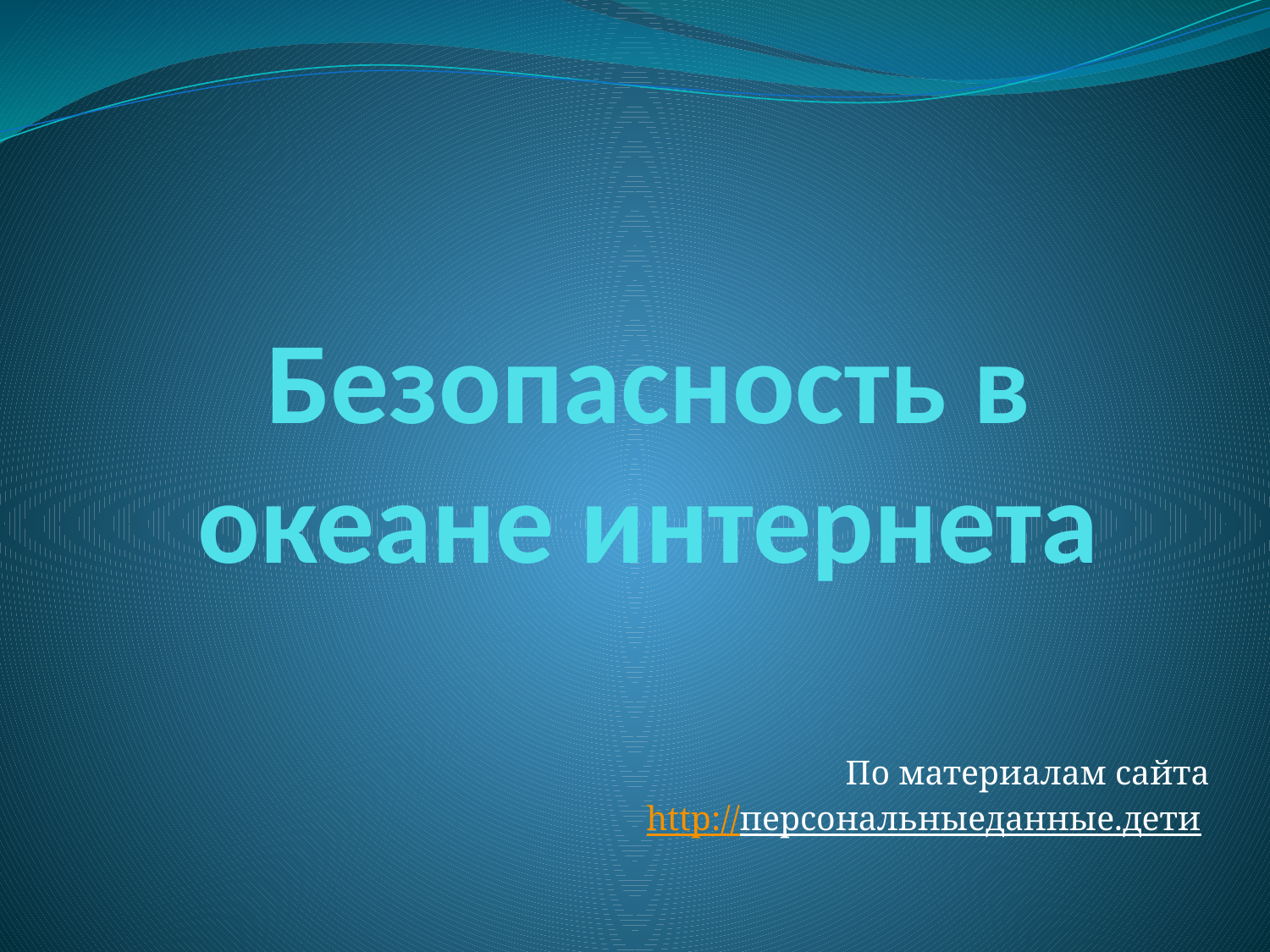

# Безопасность в океане интернета

По материалам сайта
http://персональныеданные.дети